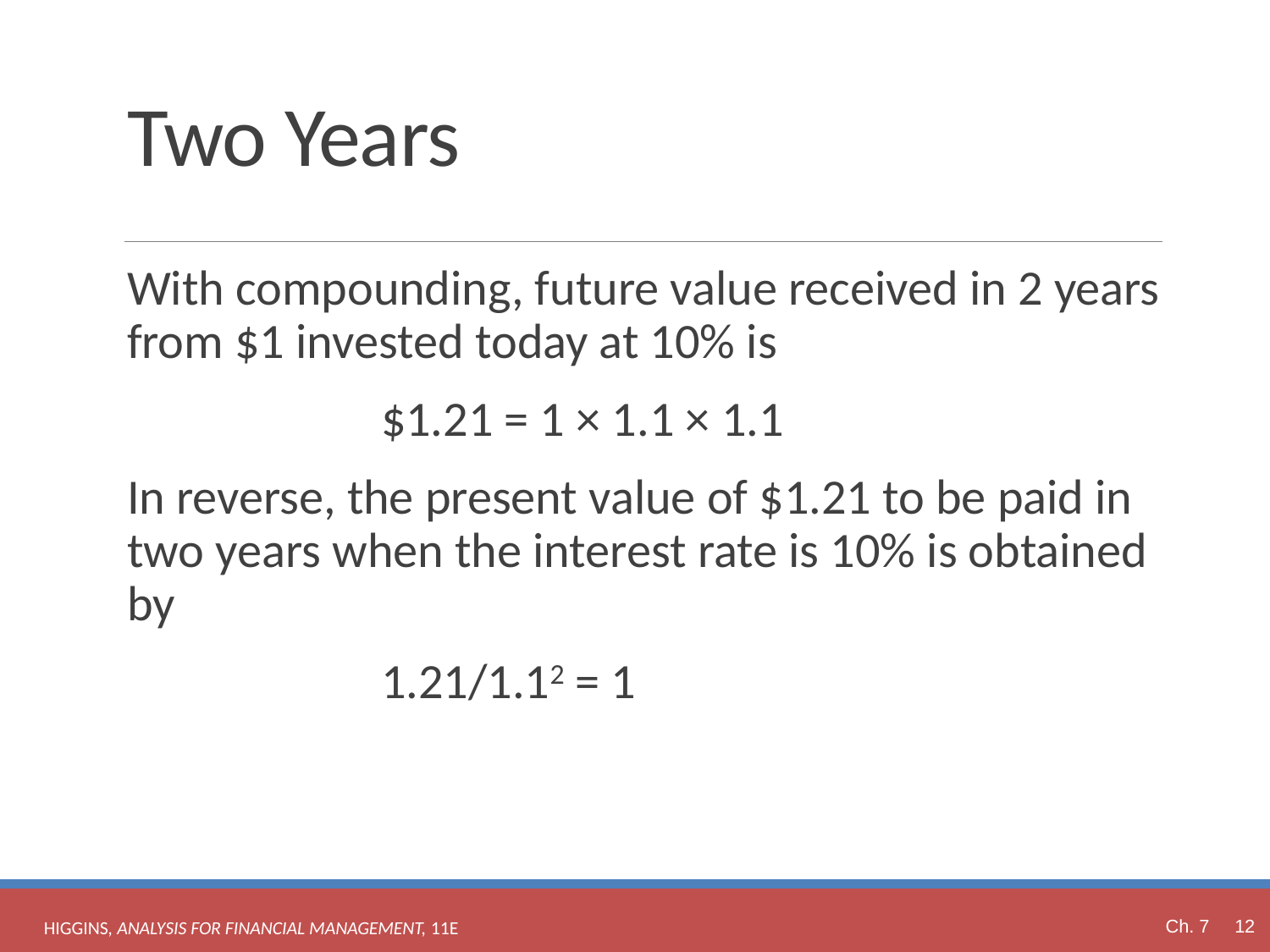

# Two Years
With compounding, future value received in 2 years from $1 invested today at 10% is
			$1.21 = 1 × 1.1 × 1.1
In reverse, the present value of $1.21 to be paid in two years when the interest rate is 10% is obtained by
			1.21/1.12 = 1

Ch. 7     12